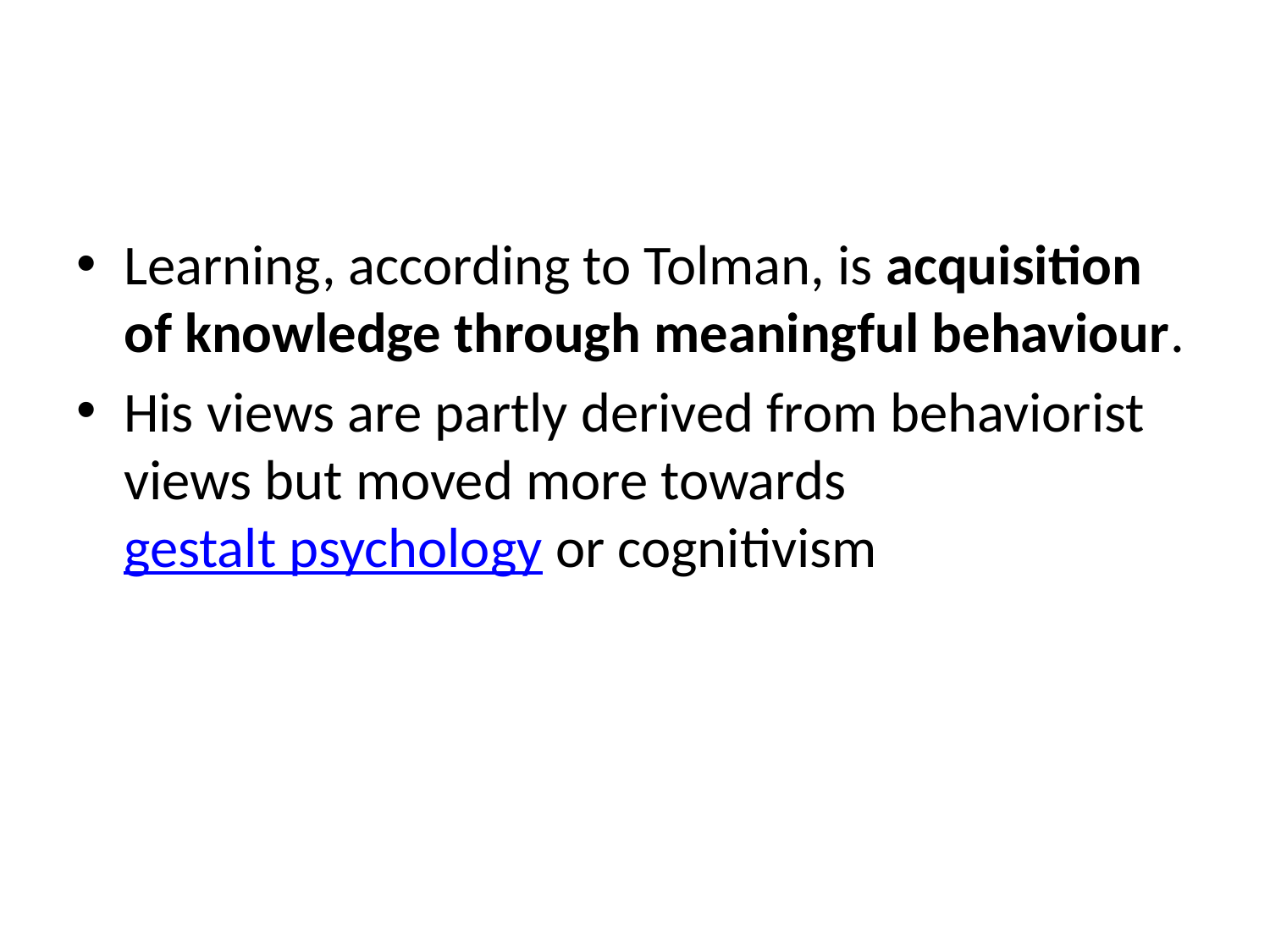

#
Learning, according to Tolman, is acquisition of knowledge through meaningful behaviour.
His views are partly derived from behaviorist views but moved more towards gestalt psychology or cognitivism